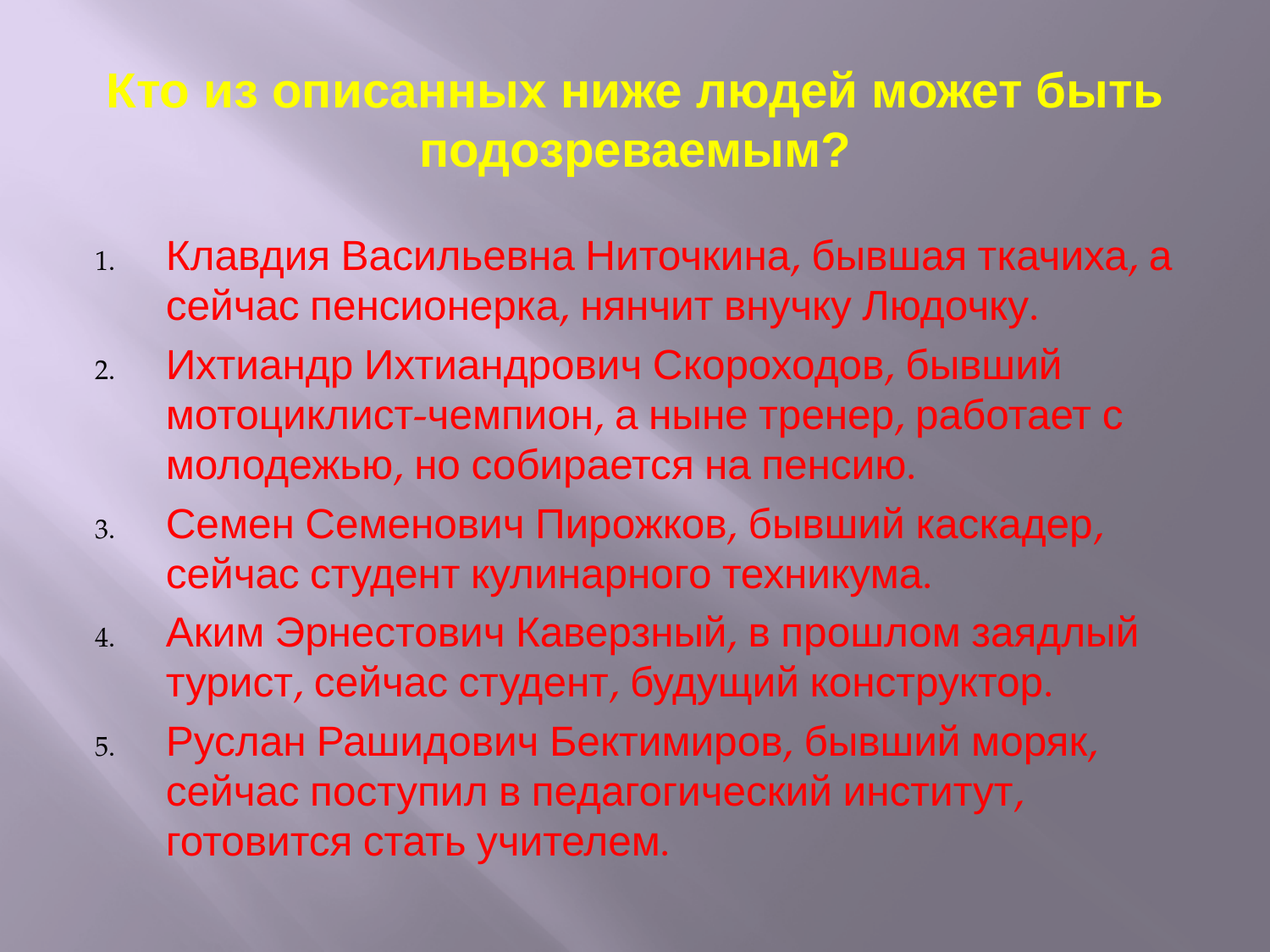

# Кто из описанных ниже людей может быть подозреваемым?
Клавдия Васильевна Ниточкина, бывшая ткачиха, а сейчас пенсионерка, нянчит внучку Людочку.
Ихтиандр Ихтиандрович Скороходов, бывший мотоциклист-чемпион, а ныне тренер, работает с молодежью, но собирается на пенсию.
Семен Семенович Пирожков, бывший каскадер, сейчас студент кулинарного техникума.
Аким Эрнестович Каверзный, в прошлом заядлый турист, сейчас студент, будущий конструктор.
Руслан Рашидович Бектимиров, бывший моряк, сейчас поступил в педагогический институт, готовится стать учителем.